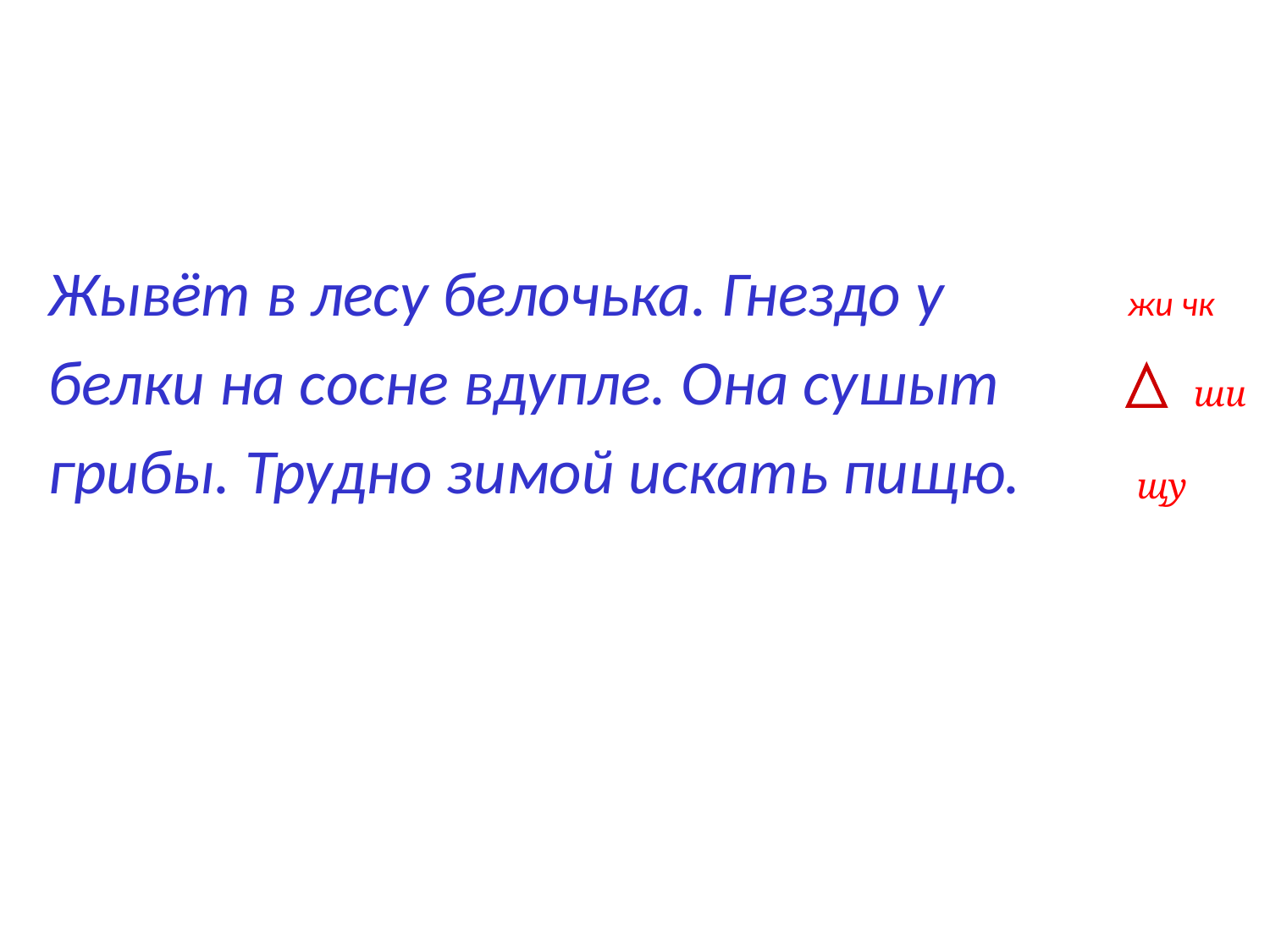

#
Жывёт в лесу белочька. Гнездо у
белки на сосне вдупле. Она сушыт
грибы. Трудно зимой искать пищю.
жи чк
ши

щу